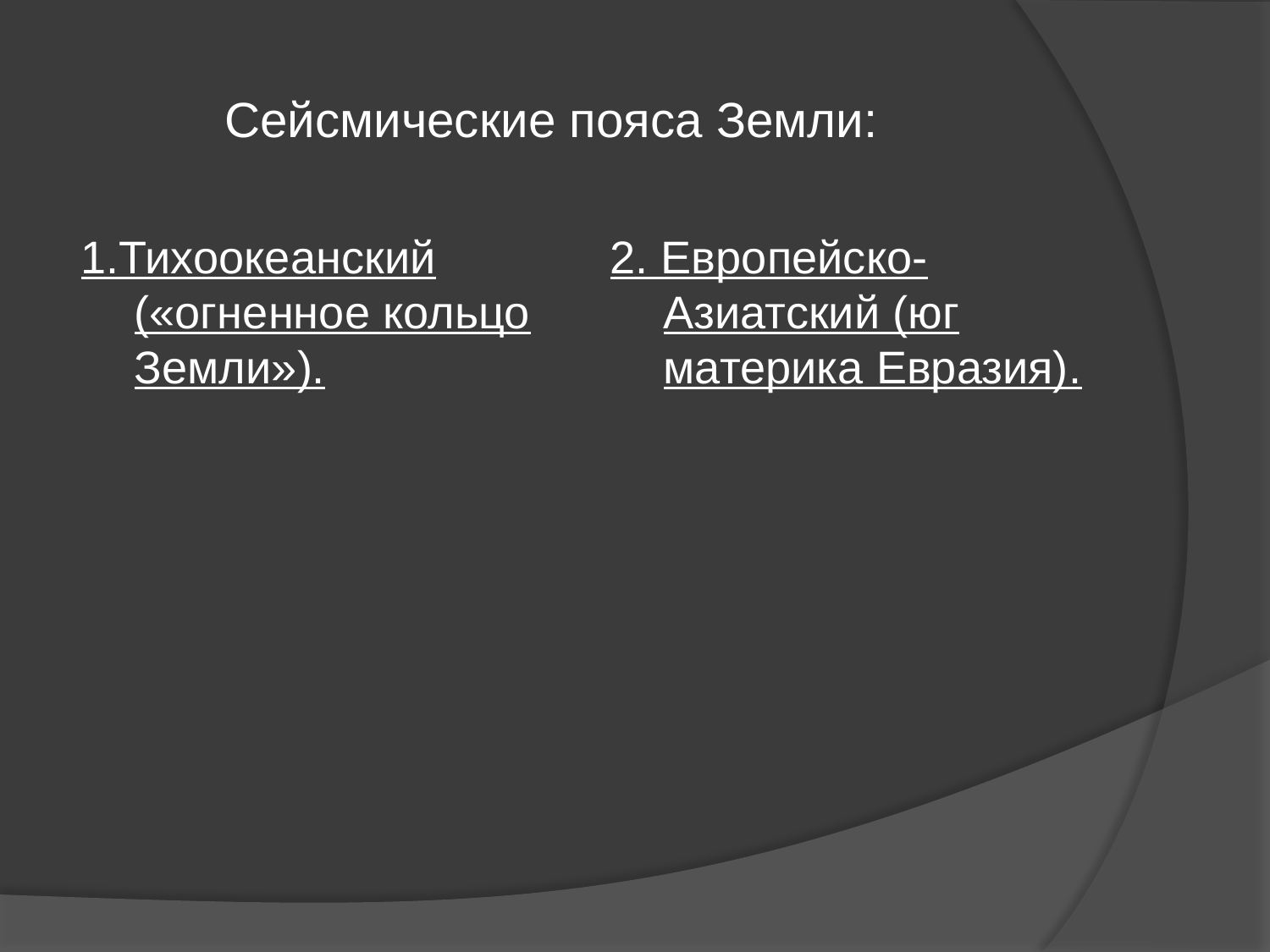

# Сейсмические пояса Земли:
1.Тихоокеанский («огненное кольцо Земли»).
2. Европейско-Азиатский (юг материка Евразия).